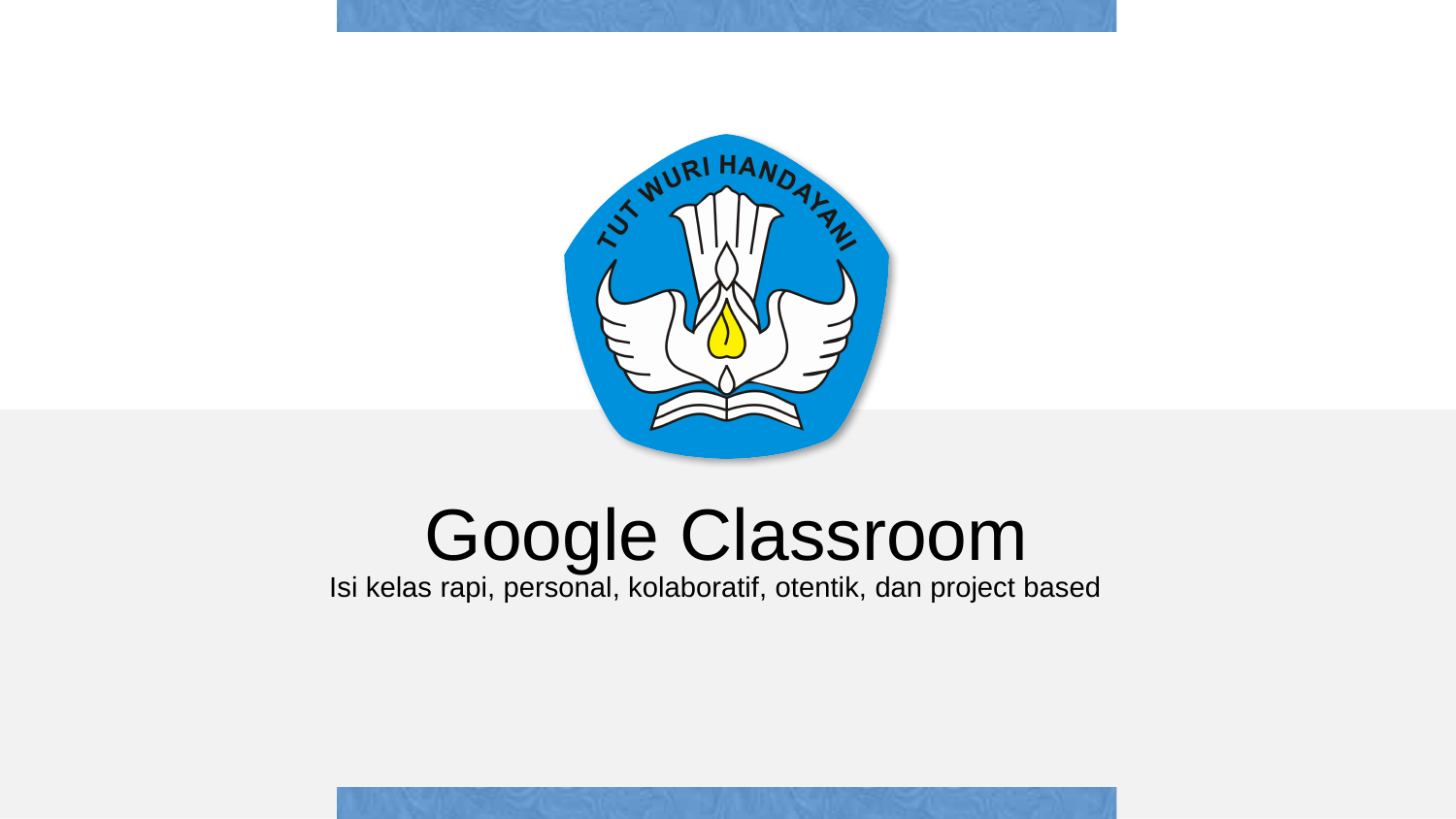

Google Classroom
Isi kelas rapi, personal, kolaboratif, otentik, dan project based